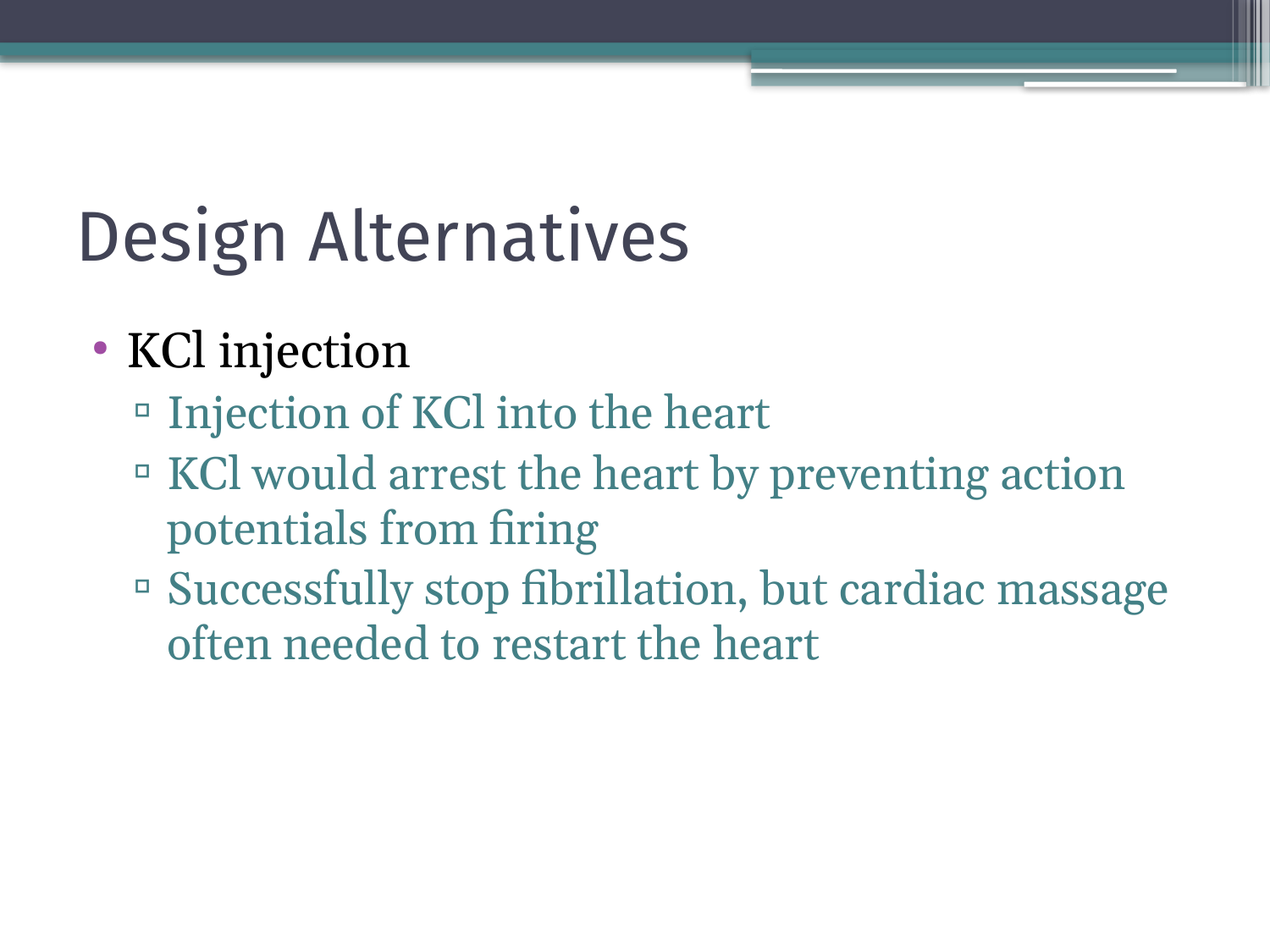

# Design Alternatives
KCl injection
Injection of KCl into the heart
KCl would arrest the heart by preventing action potentials from firing
Successfully stop fibrillation, but cardiac massage often needed to restart the heart